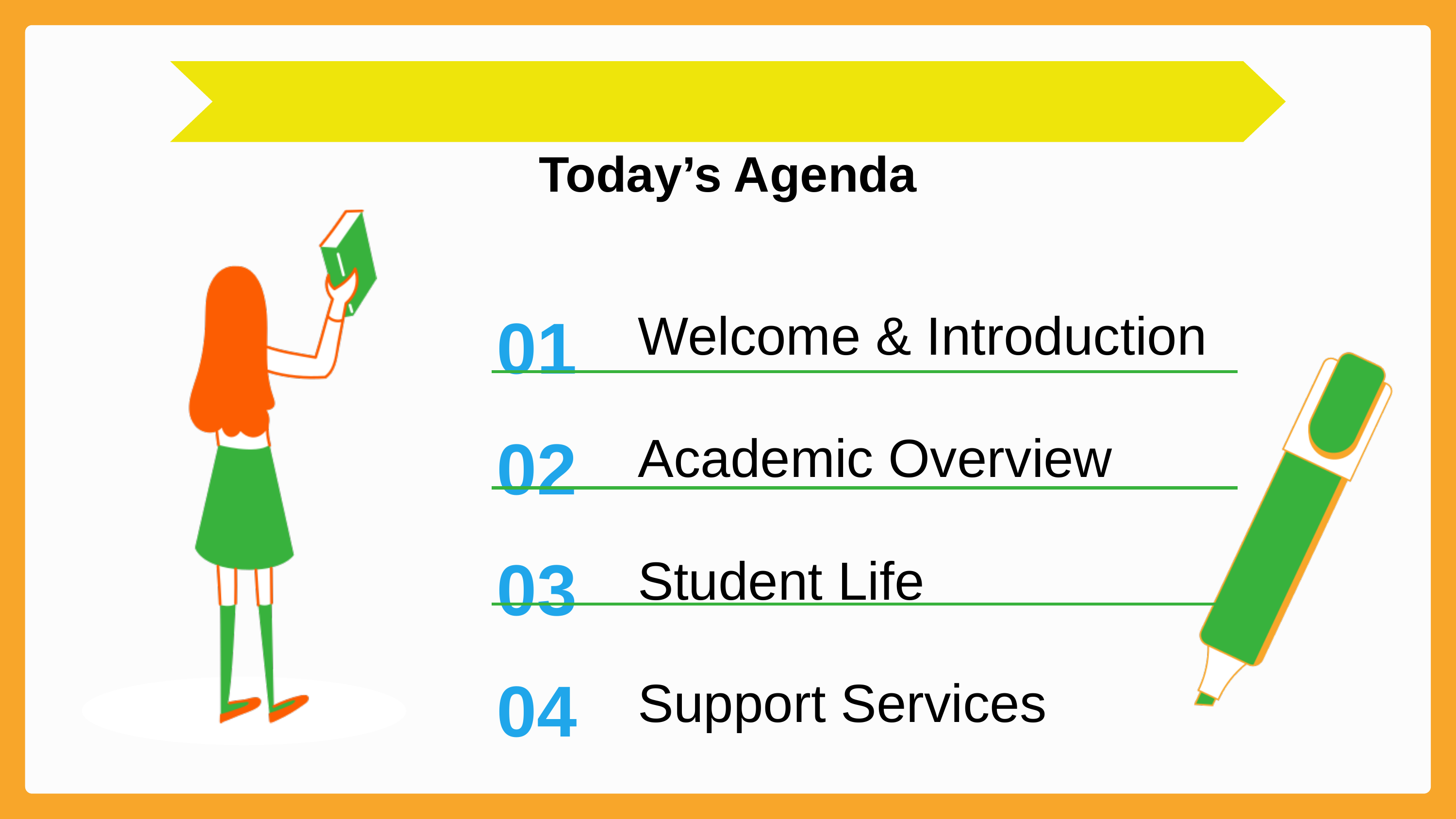

Today’s Agenda

01
02
03
04
Welcome & Introduction
Academic Overview
Student Life
Support Services